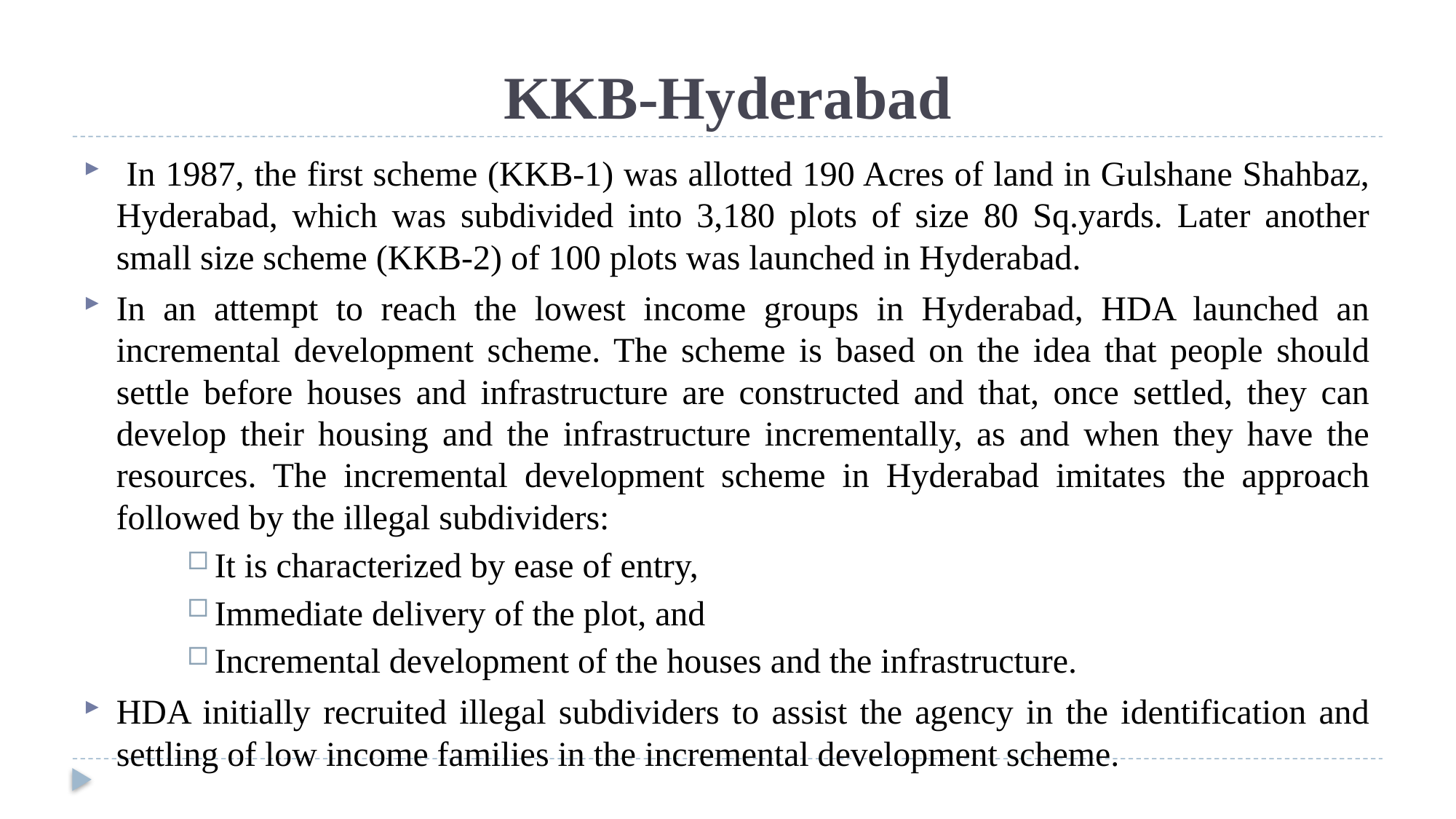

# KKB-Hyderabad
 In 1987, the first scheme (KKB-1) was allotted 190 Acres of land in Gulshane Shahbaz, Hyderabad, which was subdivided into 3,180 plots of size 80 Sq.yards. Later another small size scheme (KKB-2) of 100 plots was launched in Hyderabad.
In an attempt to reach the lowest income groups in Hyderabad, HDA launched an incremental development scheme. The scheme is based on the idea that people should settle before houses and infrastructure are constructed and that, once settled, they can develop their housing and the infrastructure incrementally, as and when they have the resources. The incremental development scheme in Hyderabad imitates the approach followed by the illegal subdividers:
It is characterized by ease of entry,
Immediate delivery of the plot, and
Incremental development of the houses and the infrastructure.
HDA initially recruited illegal subdividers to assist the agency in the identification and settling of low income families in the incremental development scheme.